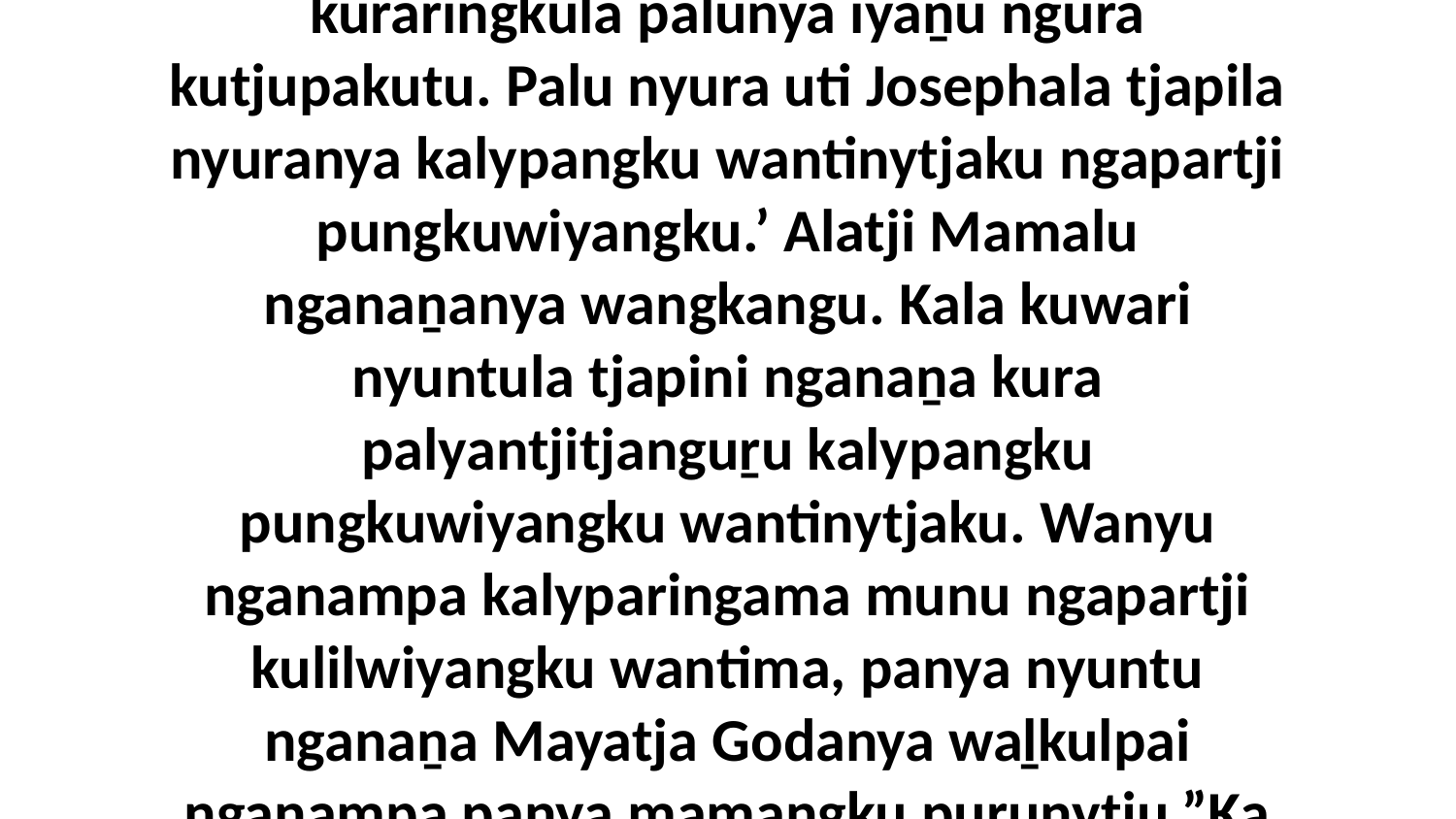

16-17 Munu palula tjanalanguṟu wati kutju anu Josephalakutu tjapiṟa kulintjikitja. Munu wirkaṟa alatji wangkangu, “Mamalu panya ngaṉmanytju wangkangu nganaṉala alatji, ‘Nyura kura tjuṯangku iriti Josephaku kuraringkula palunya iyaṉu ngura kutjupakutu. Palu nyura uti Josephala tjapila nyuranya kalypangku wantinytjaku ngapartji pungkuwiyangku.’ Alatji Mamalu nganaṉanya wangkangu. Kala kuwari nyuntula tjapini nganaṉa kura palyantjitjanguṟu kalypangku pungkuwiyangku wantinytjaku. Wanyu nganampa kalyparingama munu ngapartji kulilwiyangku wantima, panya nyuntu nganaṉa Mayatja Godanya waḻkulpai nganampa panya mamangku puṟunytju.”Ka Josephalu kulinu, “Nyaakuṉiya nyangantu tiṯutjarangku nyanga alatji kuliṟa wangkanyi? Ngura iritiṉa kalypangku wantira watarkuringu.” Munu nyanga palunya kuliṟa ulangi.